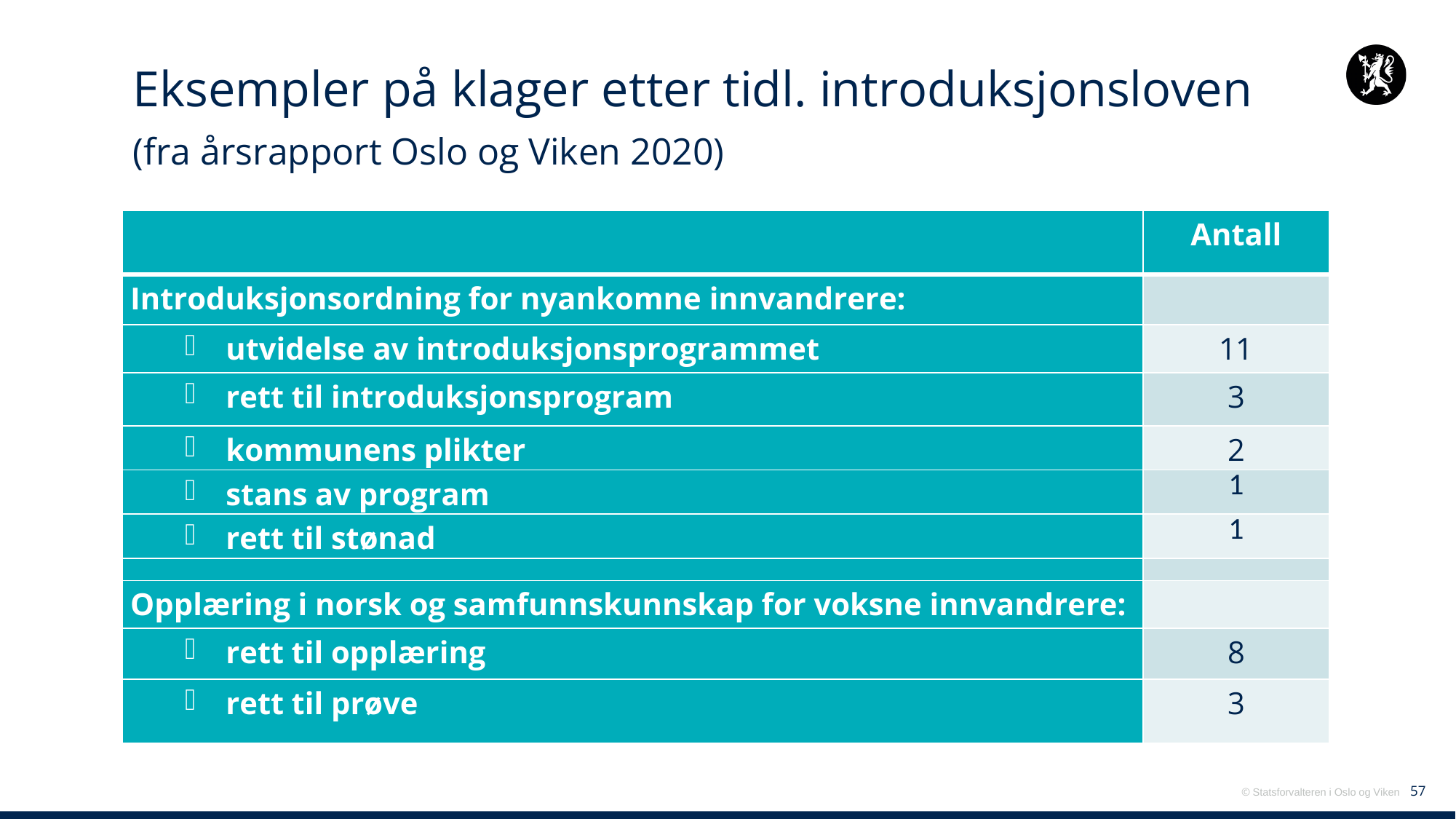

# Eksempler på klager etter tidl. introduksjonsloven (fra årsrapport Oslo og Viken 2020)
|  | Antall |
| --- | --- |
| Introduksjonsordning for nyankomne innvandrere: |  |
| utvidelse av introduksjonsprogrammet | 11 |
| rett til introduksjonsprogram | 3 |
| kommunens plikter | 2 |
| stans av program | 1 |
| rett til stønad | 1 |
|  |  |
| Opplæring i norsk og samfunnskunnskap for voksne innvandrere: |  |
| rett til opplæring | 8 |
| rett til prøve | 3 |